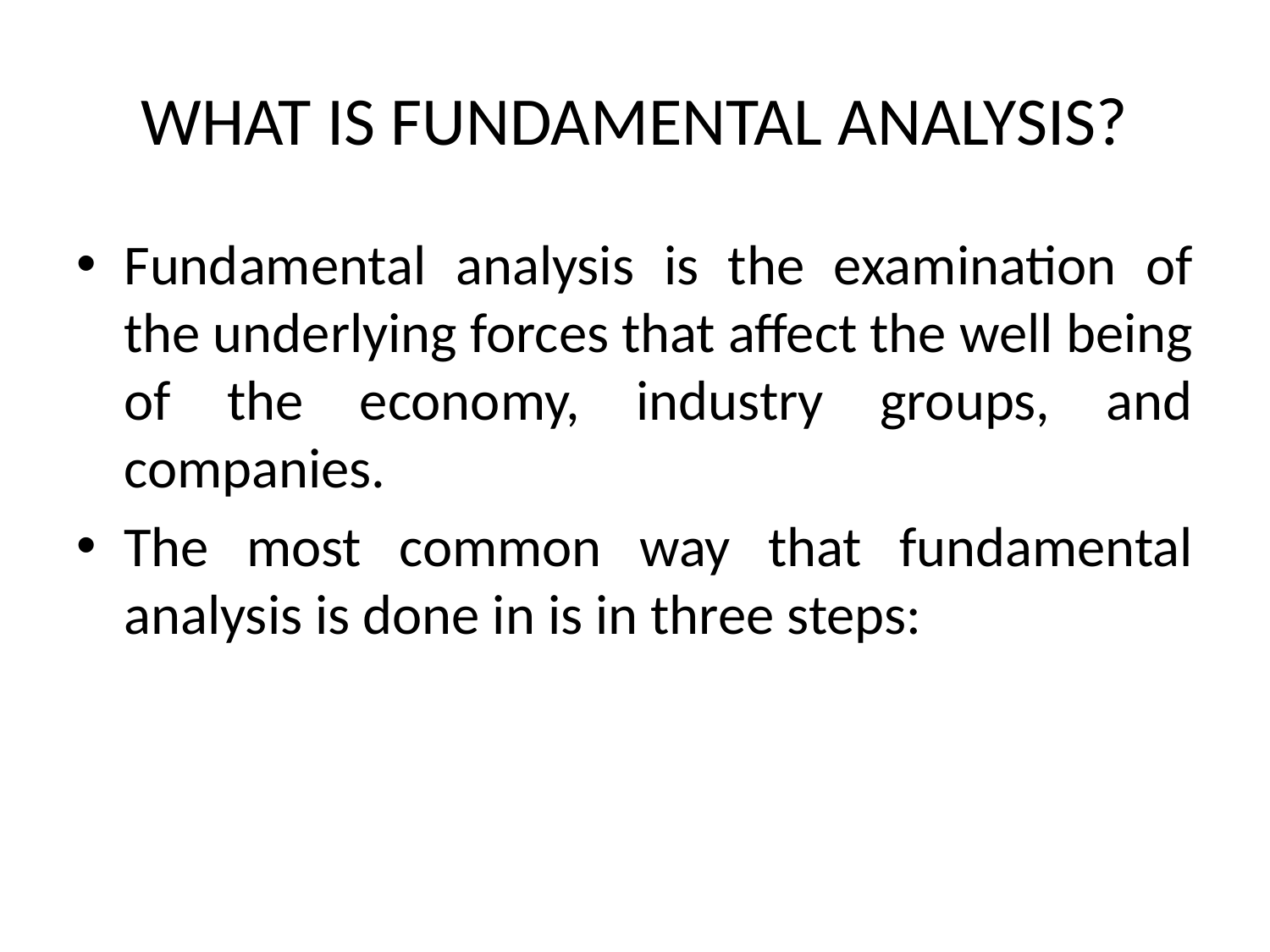

# WHAT IS FUNDAMENTAL ANALYSIS?
Fundamental analysis is the examination of the underlying forces that affect the well being of the economy, industry groups, and companies.
The most common way that fundamental analysis is done in is in three steps: